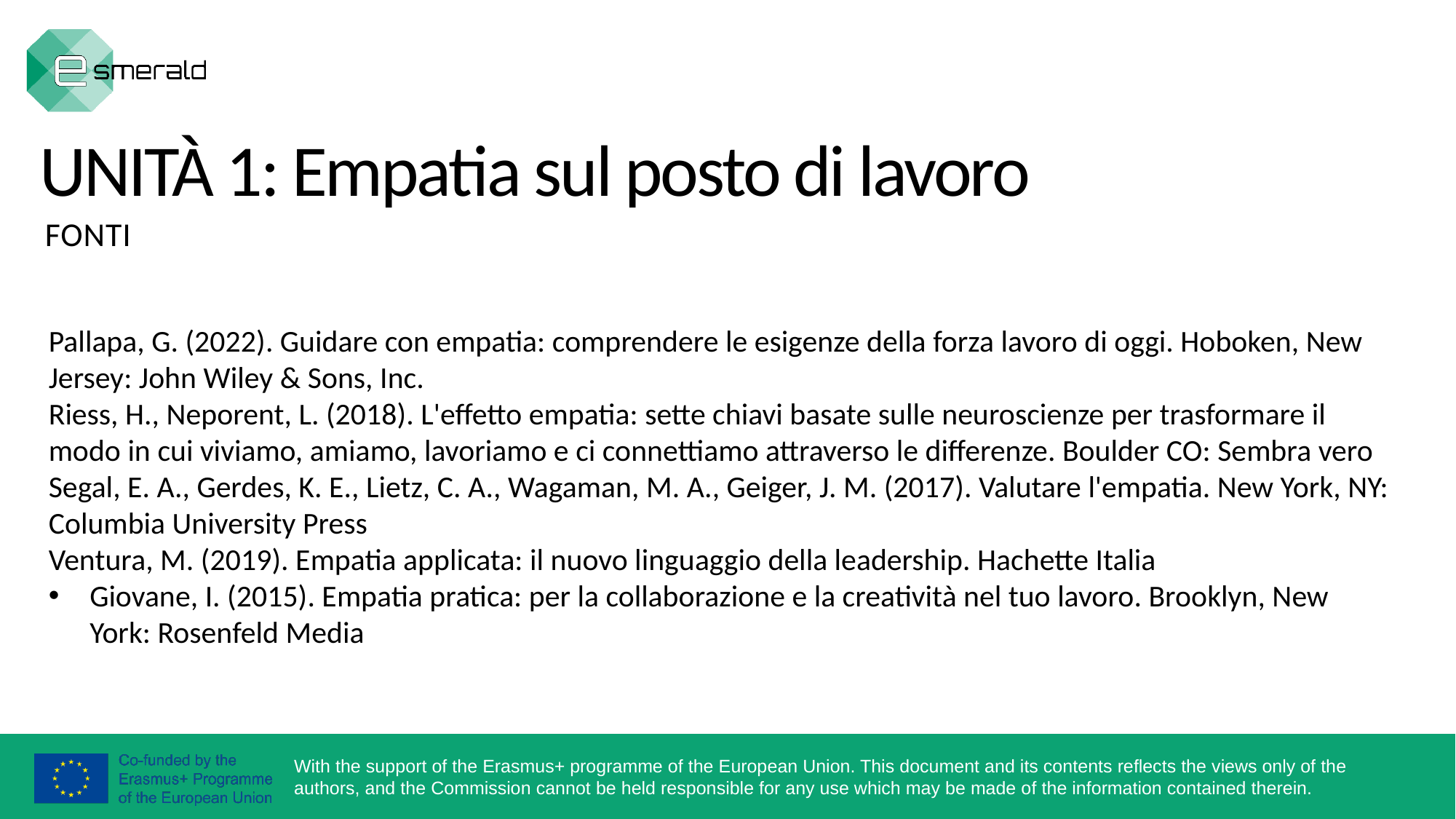

UNITÀ 1: Empatia sul posto di lavoro
FONTI

Pallapa, G. (2022). Guidare con empatia: comprendere le esigenze della forza lavoro di oggi. Hoboken, New Jersey: John Wiley & Sons, Inc.
Riess, H., Neporent, L. (2018). L'effetto empatia: sette chiavi basate sulle neuroscienze per trasformare il modo in cui viviamo, amiamo, lavoriamo e ci connettiamo attraverso le differenze. Boulder CO: Sembra vero
Segal, E. A., Gerdes, K. E., Lietz, C. A., Wagaman, M. A., Geiger, J. M. (2017). Valutare l'empatia. New York, NY: Columbia University Press
Ventura, M. (2019). Empatia applicata: il nuovo linguaggio della leadership. Hachette Italia
Giovane, I. (2015). Empatia pratica: per la collaborazione e la creatività nel tuo lavoro. Brooklyn, New York: Rosenfeld Media